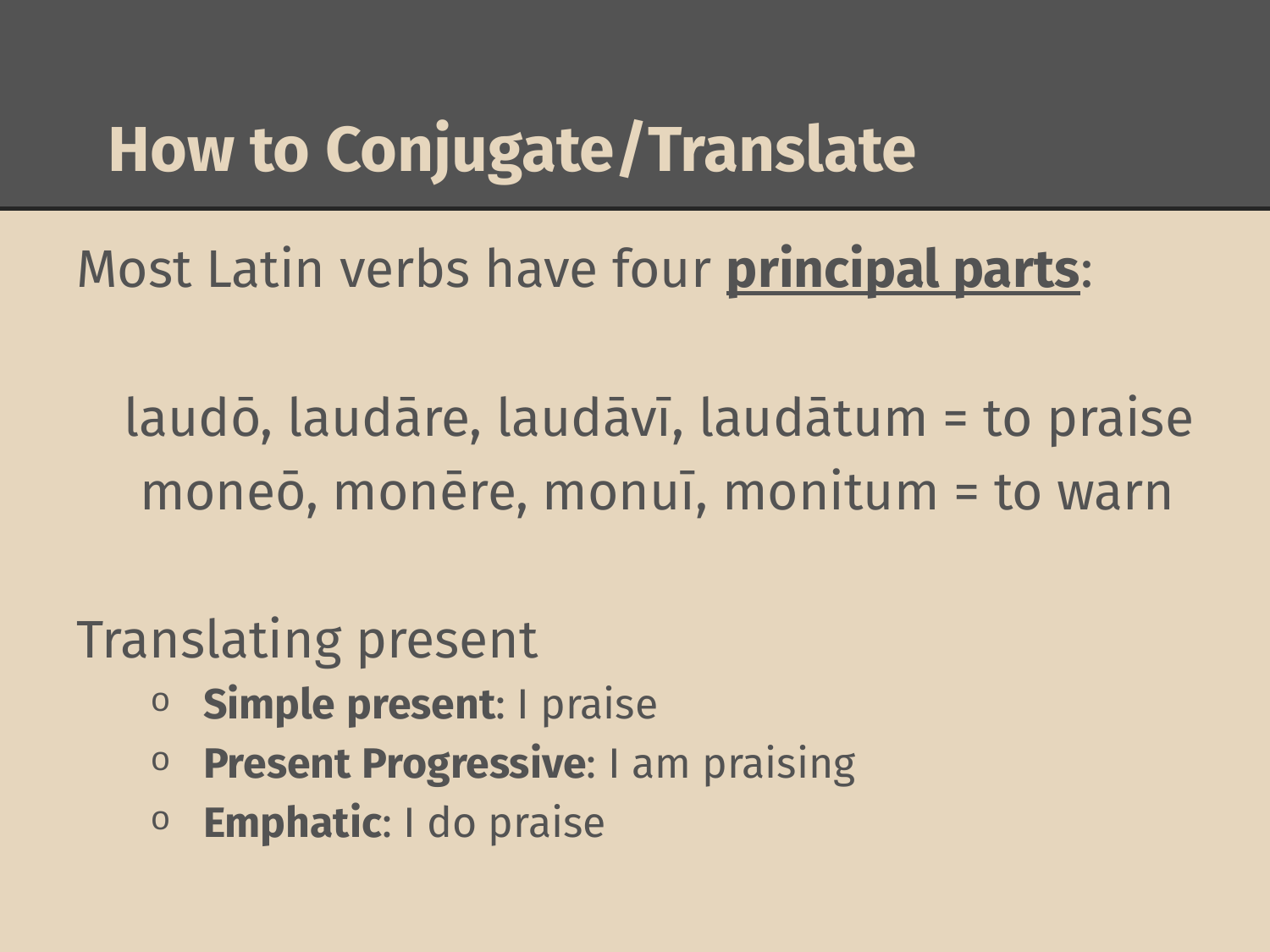

# How to Conjugate/Translate
Most Latin verbs have four principal parts:

	laudō, laudāre, laudāvī, laudātum = to praise
moneō, monēre, monuī, monitum = to warn

Translating present
Simple present: I praise
Present Progressive: I am praising
Emphatic: I do praise